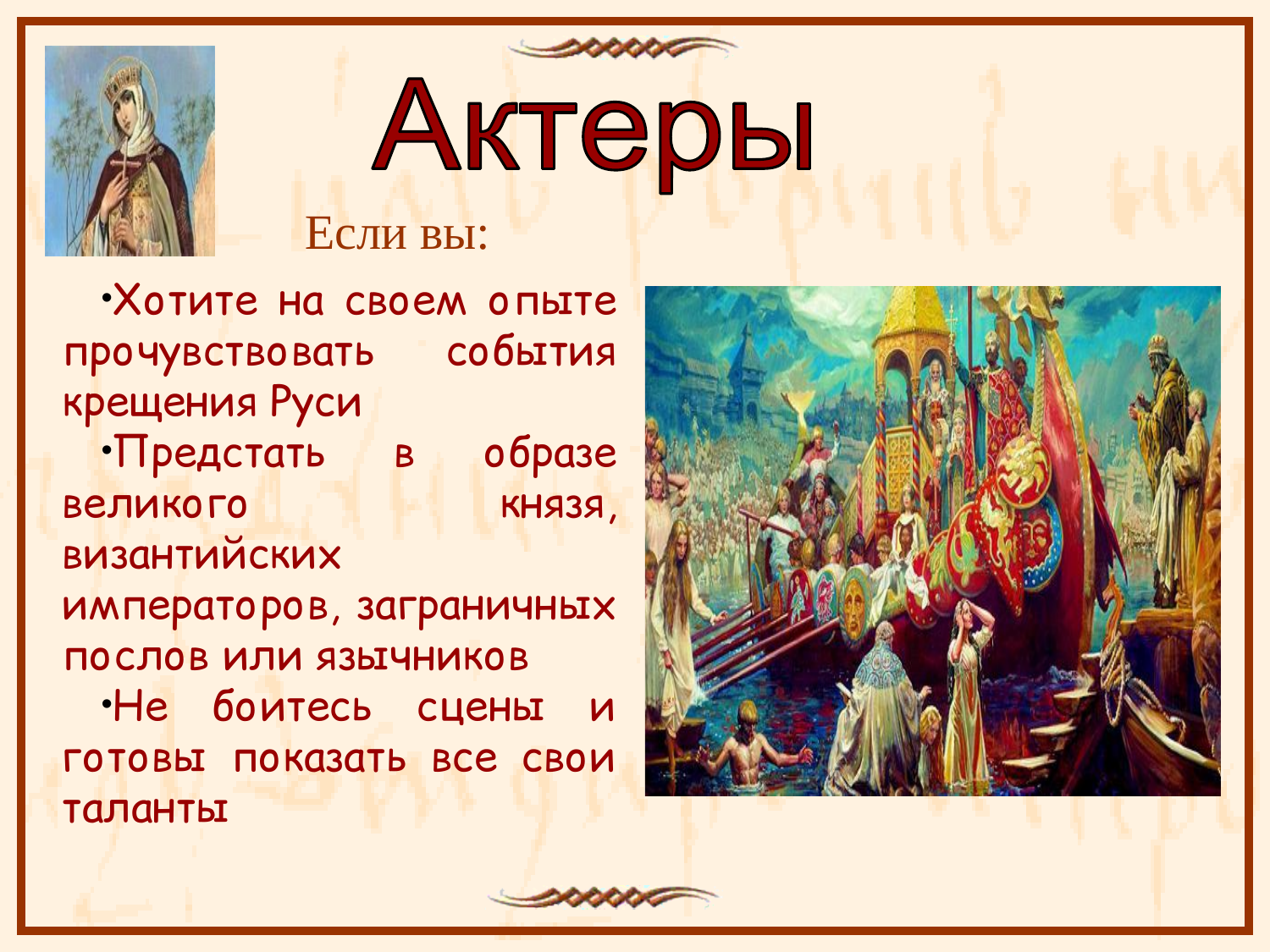

Если вы:

Хотите на своем опыте прочувствовать события крещения Руси
Предстать в образе великого князя, византийских императоров, заграничных послов или язычников
Не боитесь сцены и готовы показать все свои таланты